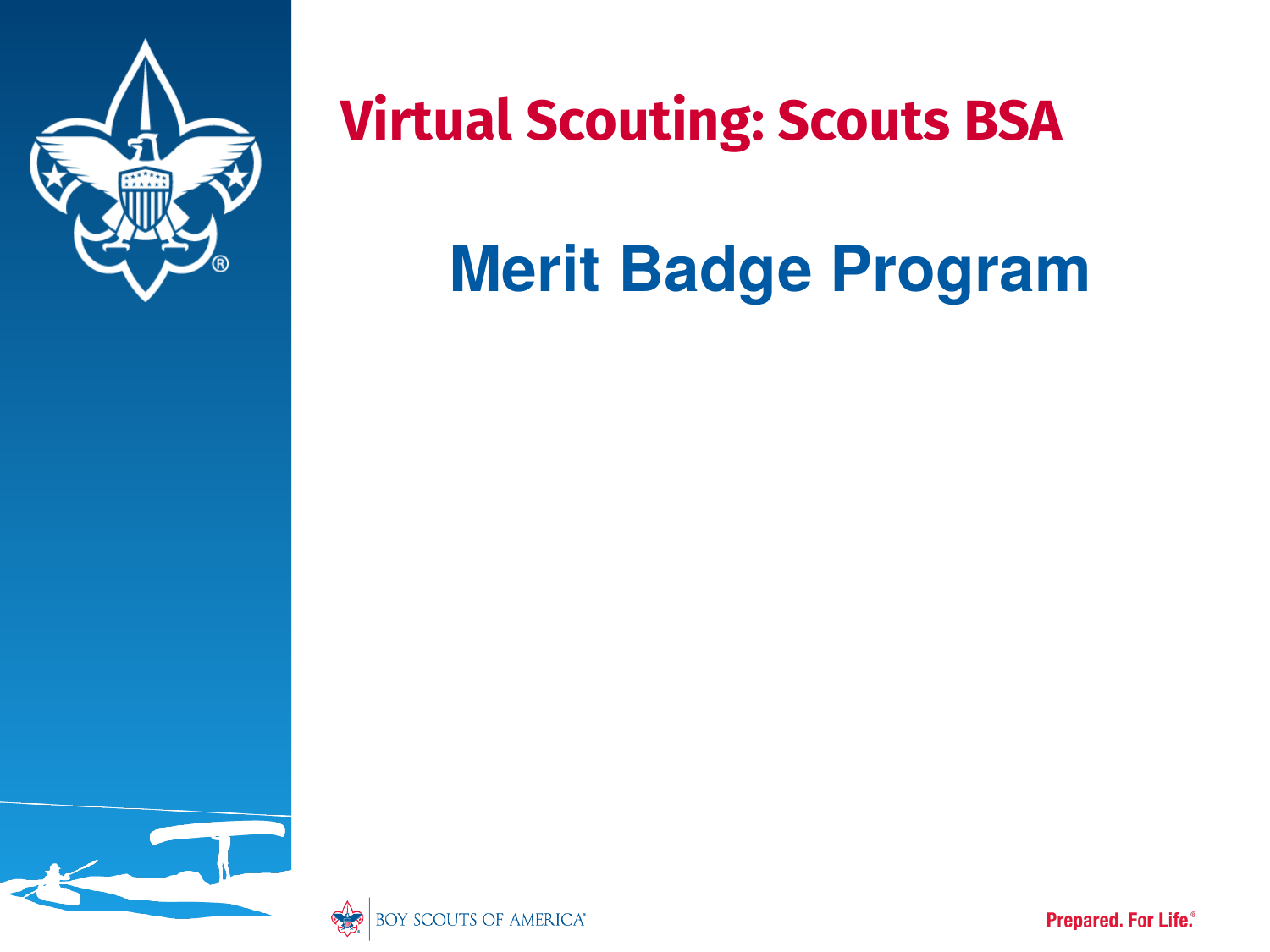

# Virtual Scouting: Scouts BSA
Merit Badge Program